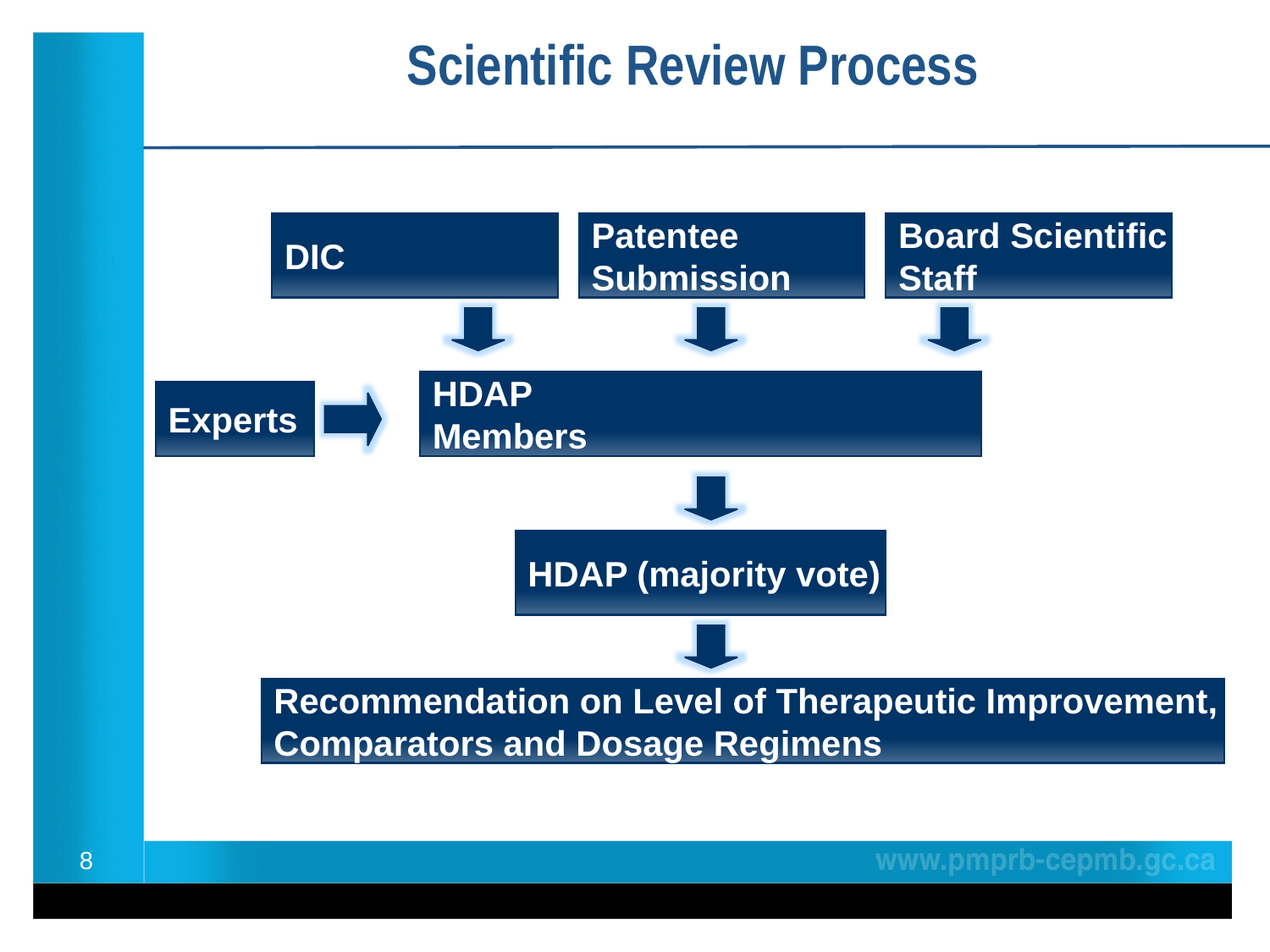

Scientific Review Process

DIC
Patentee
Submission
Board Scientific
Staff

HDAP
Members
Experts

HDAP (majority vote)

Recommendation on Level of Therapeutic Improvement,
Comparators and Dosage Regimens
8